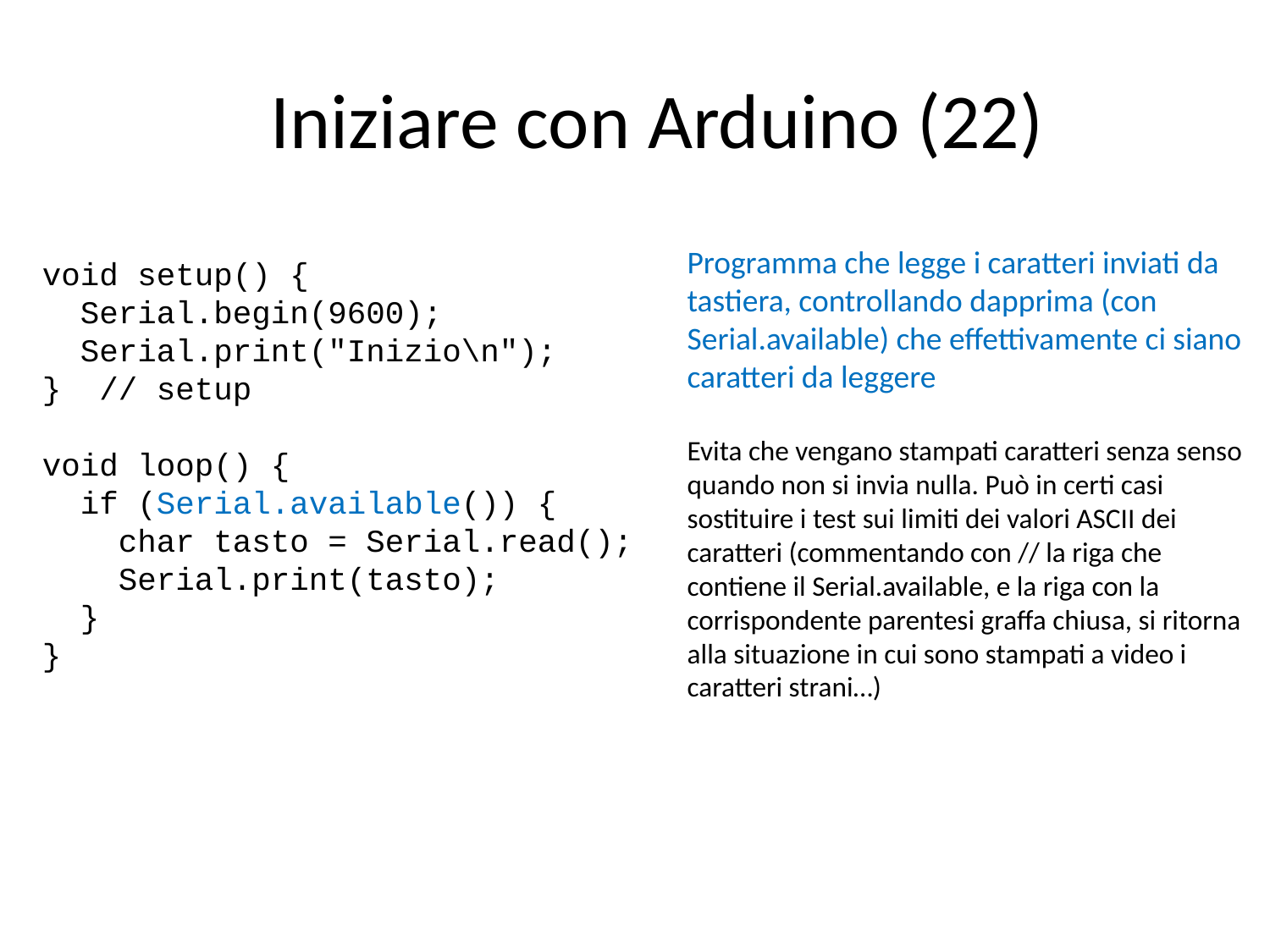

# Iniziare con Arduino (22)
Programma che legge i caratteri inviati da tastiera, controllando dapprima (con Serial.available) che effettivamente ci siano caratteri da leggere

Evita che vengano stampati caratteri senza senso quando non si invia nulla. Può in certi casi sostituire i test sui limiti dei valori ASCII dei caratteri (commentando con // la riga che contiene il Serial.available, e la riga con la corrispondente parentesi graffa chiusa, si ritorna alla situazione in cui sono stampati a video i caratteri strani…)
void setup() {
  Serial.begin(9600);
  Serial.print("Inizio\n");
}  // setup

void loop() {
  if (Serial.available()) {
    char tasto = Serial.read();
    Serial.print(tasto);
  }
}